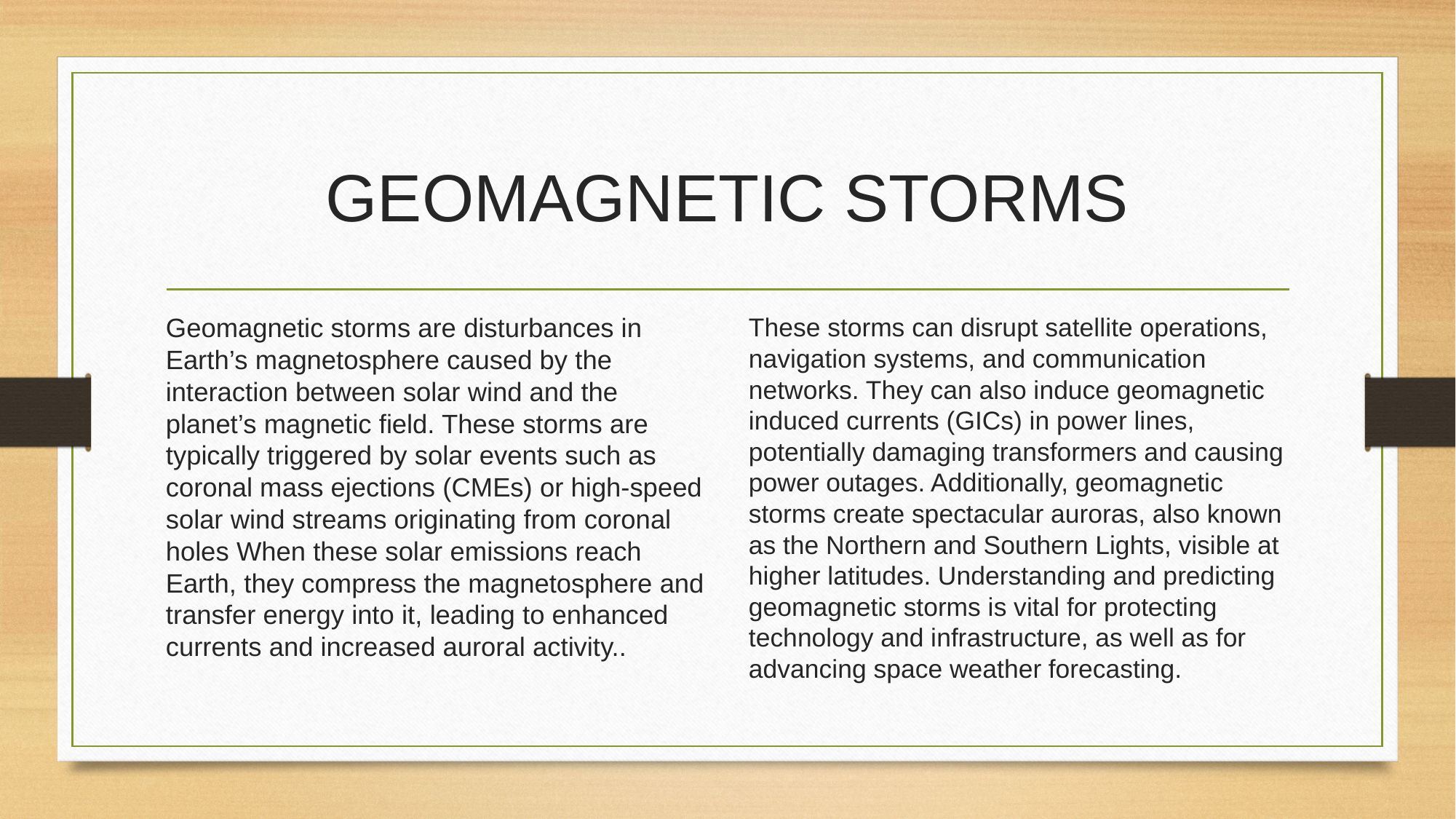

# GEOMAGNETIC STORMS
Geomagnetic storms are disturbances in Earth’s magnetosphere caused by the interaction between solar wind and the planet’s magnetic field. These storms are typically triggered by solar events such as coronal mass ejections (CMEs) or high-speed solar wind streams originating from coronal holes When these solar emissions reach Earth, they compress the magnetosphere and transfer energy into it, leading to enhanced currents and increased auroral activity..
These storms can disrupt satellite operations, navigation systems, and communication networks. They can also induce geomagnetic induced currents (GICs) in power lines, potentially damaging transformers and causing power outages. Additionally, geomagnetic storms create spectacular auroras, also known as the Northern and Southern Lights, visible at higher latitudes. Understanding and predicting geomagnetic storms is vital for protecting technology and infrastructure, as well as for advancing space weather forecasting.